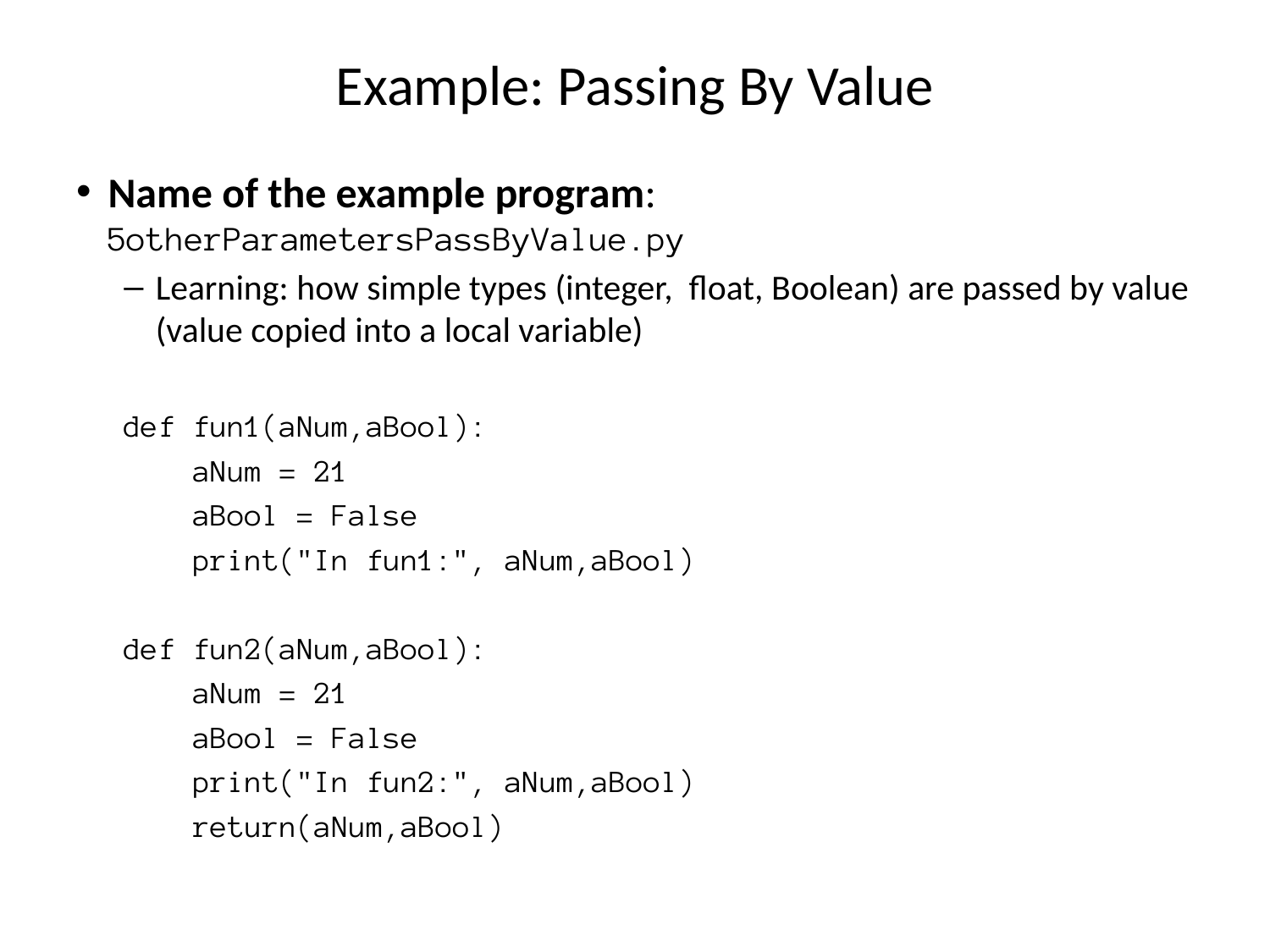

# Example: Passing By Value
Name of the example program: 5otherParametersPassByValue.py
Learning: how simple types (integer,  float, Boolean) are passed by value (value copied into a local variable)

def fun1(aNum,aBool):
    aNum = 21
    aBool = False
    print("In fun1:", aNum,aBool)

def fun2(aNum,aBool):
    aNum = 21
    aBool = False
    print("In fun2:", aNum,aBool)
    return(aNum,aBool)